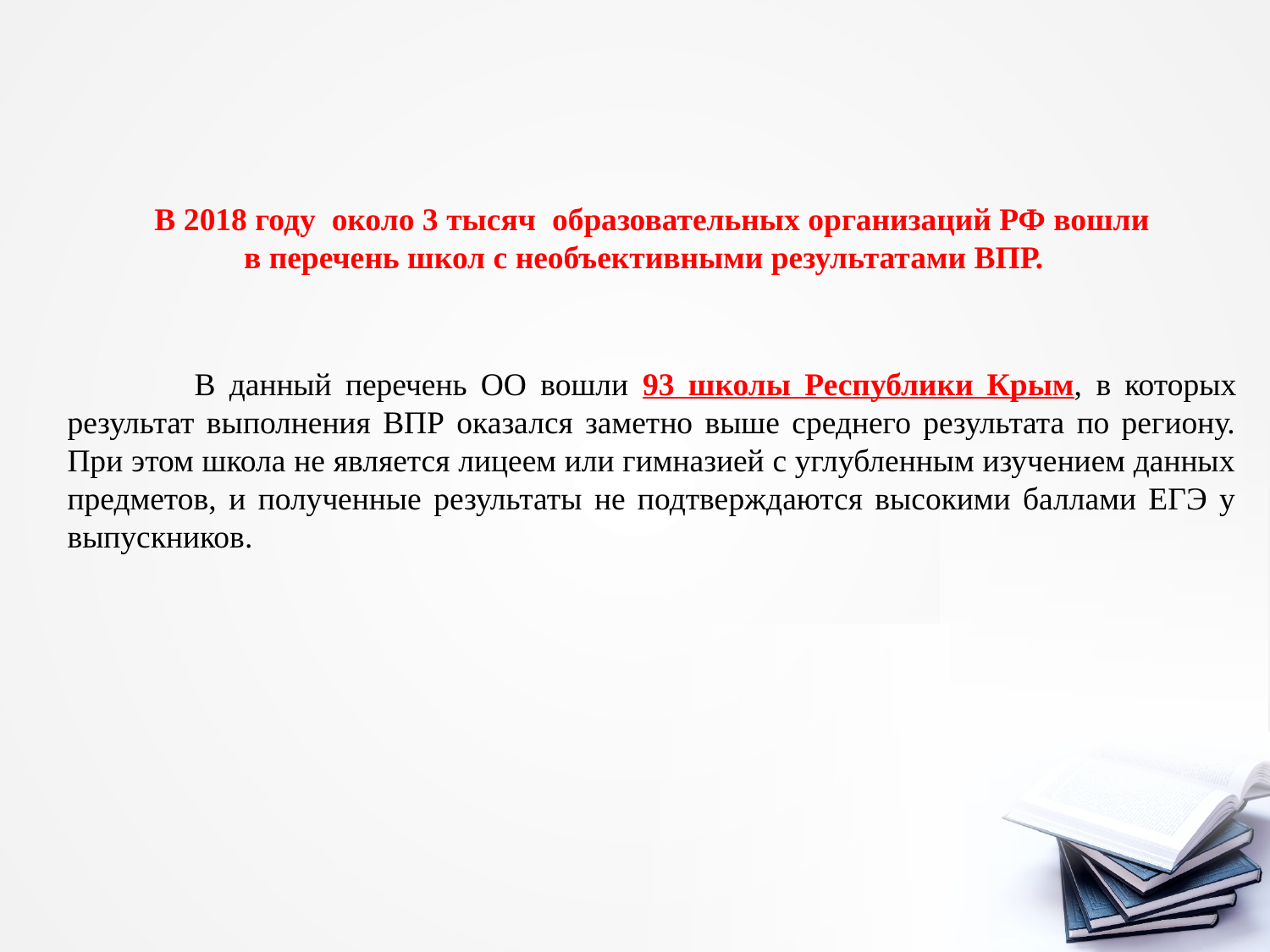

В 2018 году  около 3 тысяч  образовательных организаций РФ вошли в перечень школ с необъективными результатами ВПР.

	В данный перечень ОО вошли 93 школы Республики Крым, в которых результат выполнения ВПР оказался заметно выше среднего результата по региону. При этом школа не является лицеем или гимназией с углубленным изучением данных предметов, и полученные результаты не подтверждаются высокими баллами ЕГЭ у выпускников.